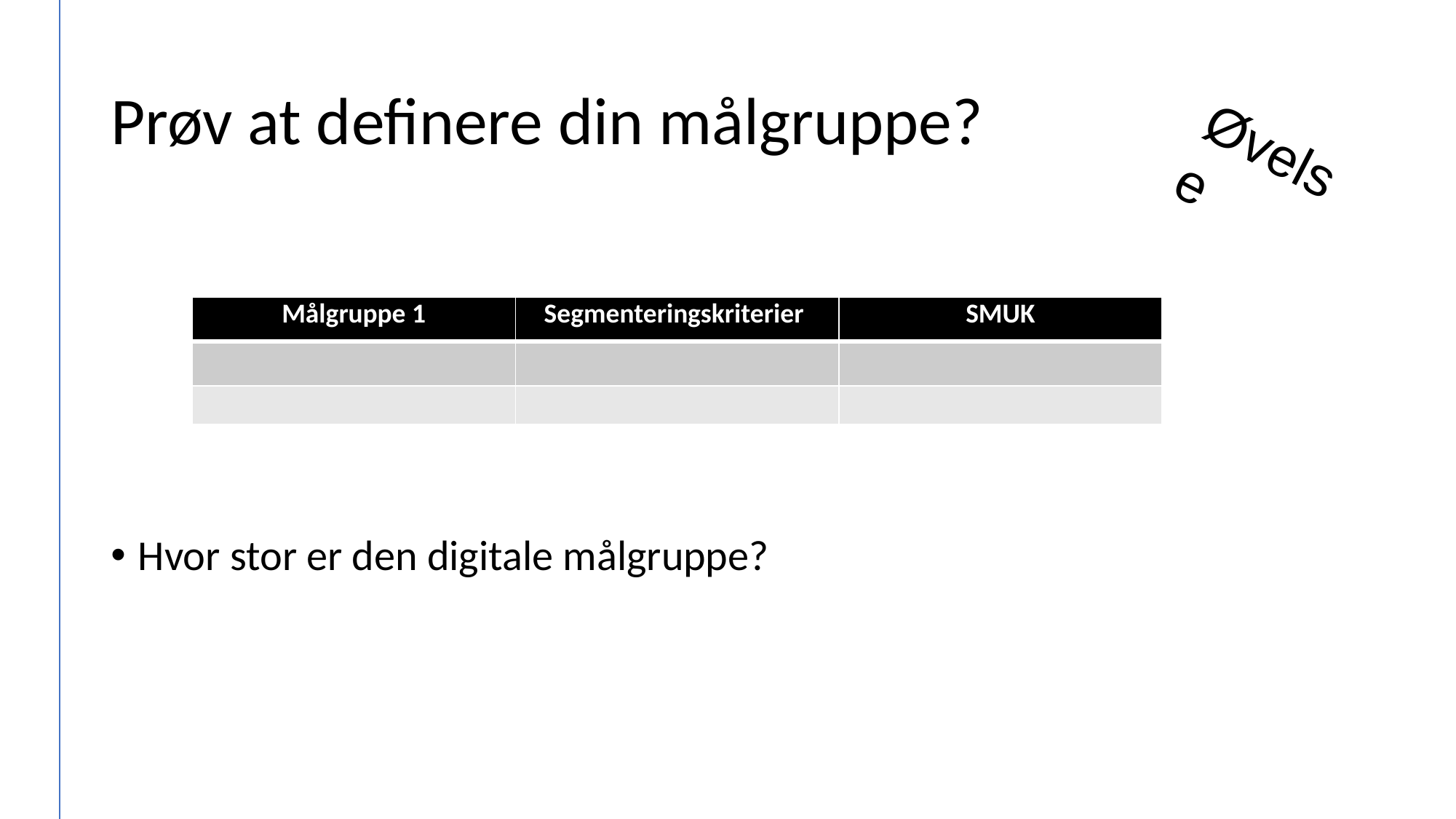

# Prøv at definere din målgruppe?
Øvelse

Hvor stor er den digitale målgruppe?
| Målgruppe 1 | Segmenteringskriterier | SMUK |
| --- | --- | --- |
|  |  |  |
|  |  |  |